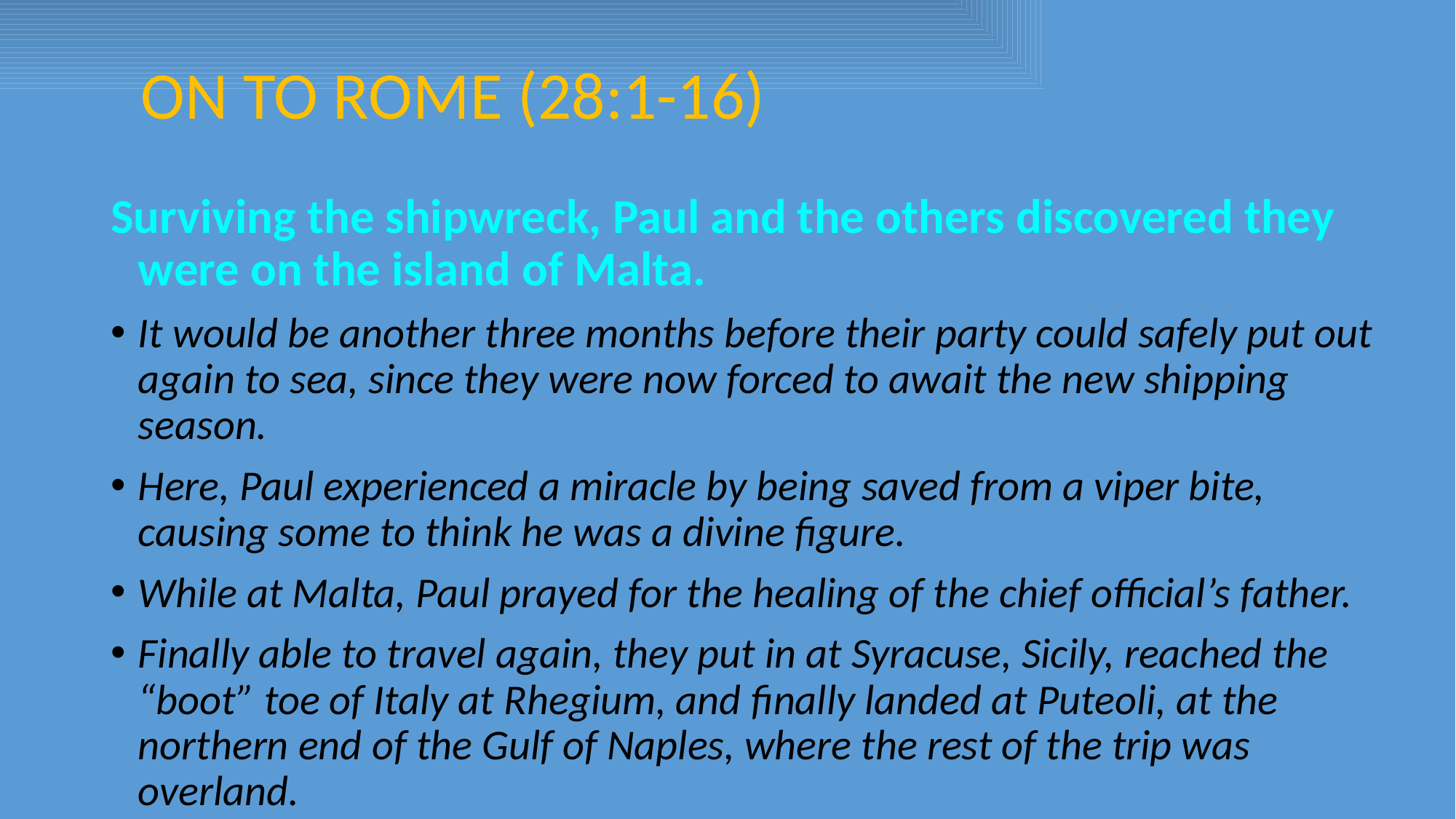

# ON TO ROME (28:1-16)
Surviving the shipwreck, Paul and the others discovered they were on the island of Malta.
It would be another three months before their party could safely put out again to sea, since they were now forced to await the new shipping season.
Here, Paul experienced a miracle by being saved from a viper bite, causing some to think he was a divine figure.
While at Malta, Paul prayed for the healing of the chief official’s father.
Finally able to travel again, they put in at Syracuse, Sicily, reached the “boot” toe of Italy at Rhegium, and finally landed at Puteoli, at the northern end of the Gulf of Naples, where the rest of the trip was overland.